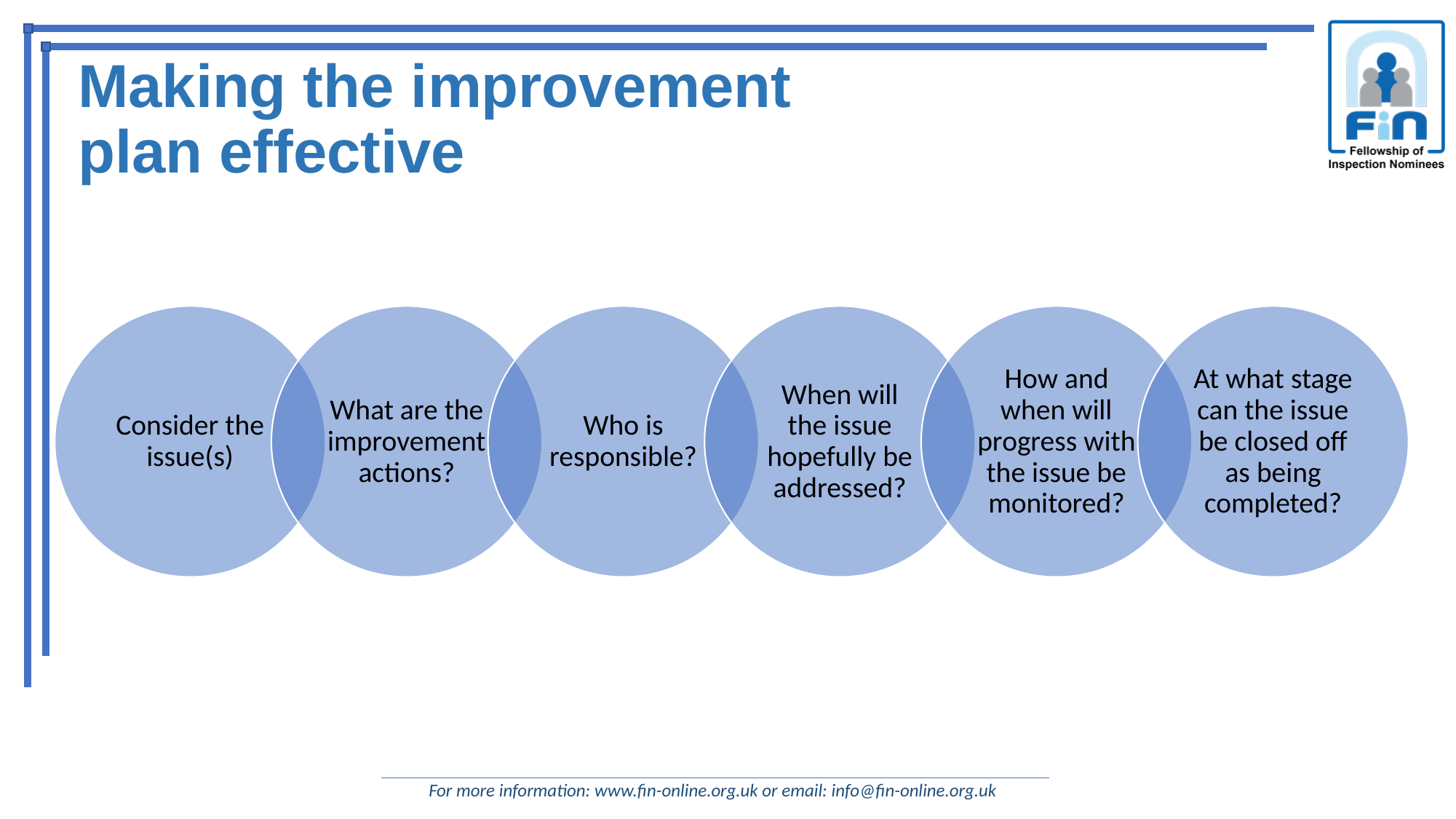

Making the improvement plan effective
Consider the issue(s)
What are the improvement actions?
Who is responsible?
When will the issue hopefully be addressed?
How and when will progress with the issue be monitored?
At what stage can the issue be closed off as being completed?